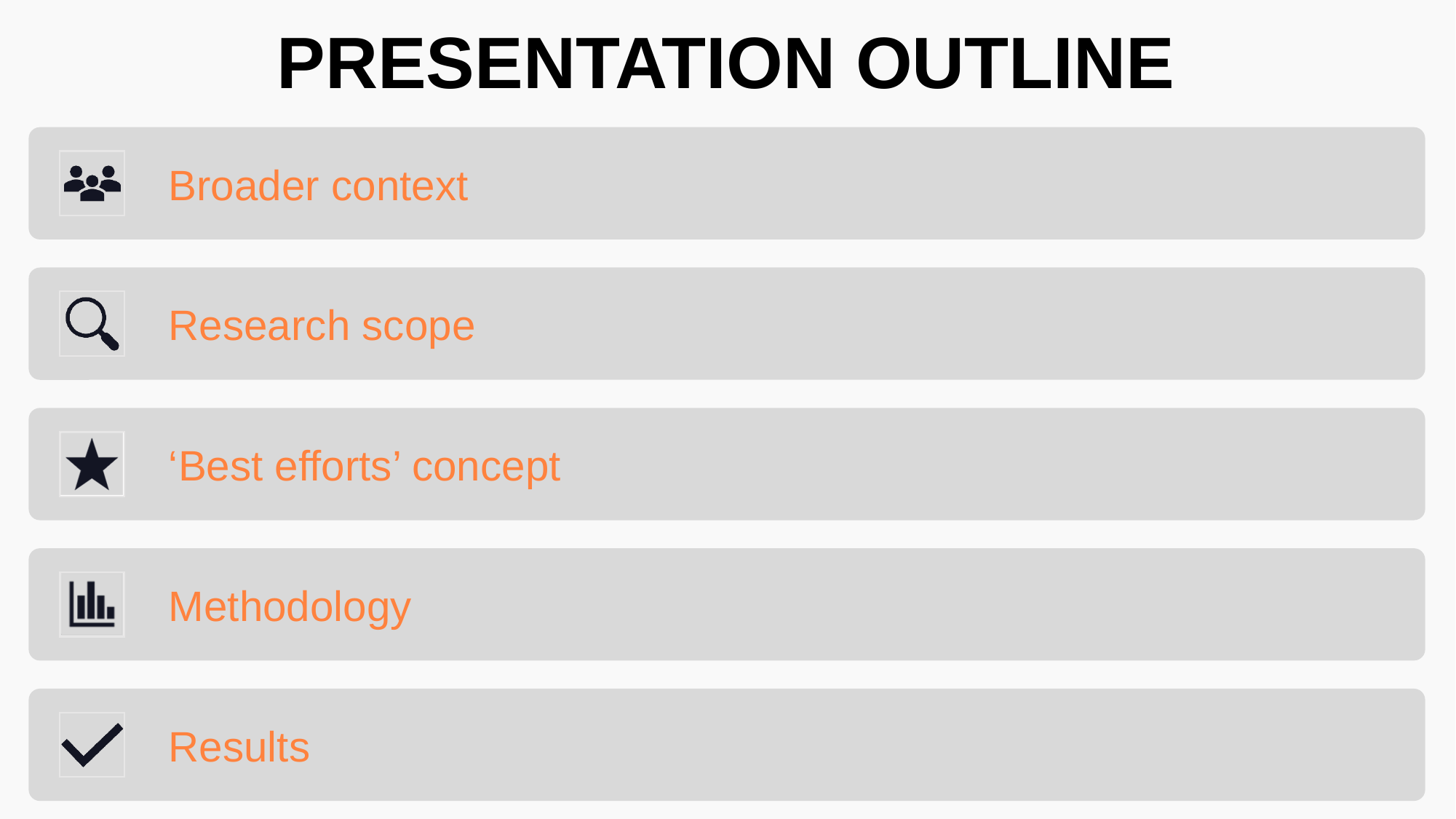

Presentation Outline
Broader context
Research scope
‘Best efforts’ concept
Methodology
Results